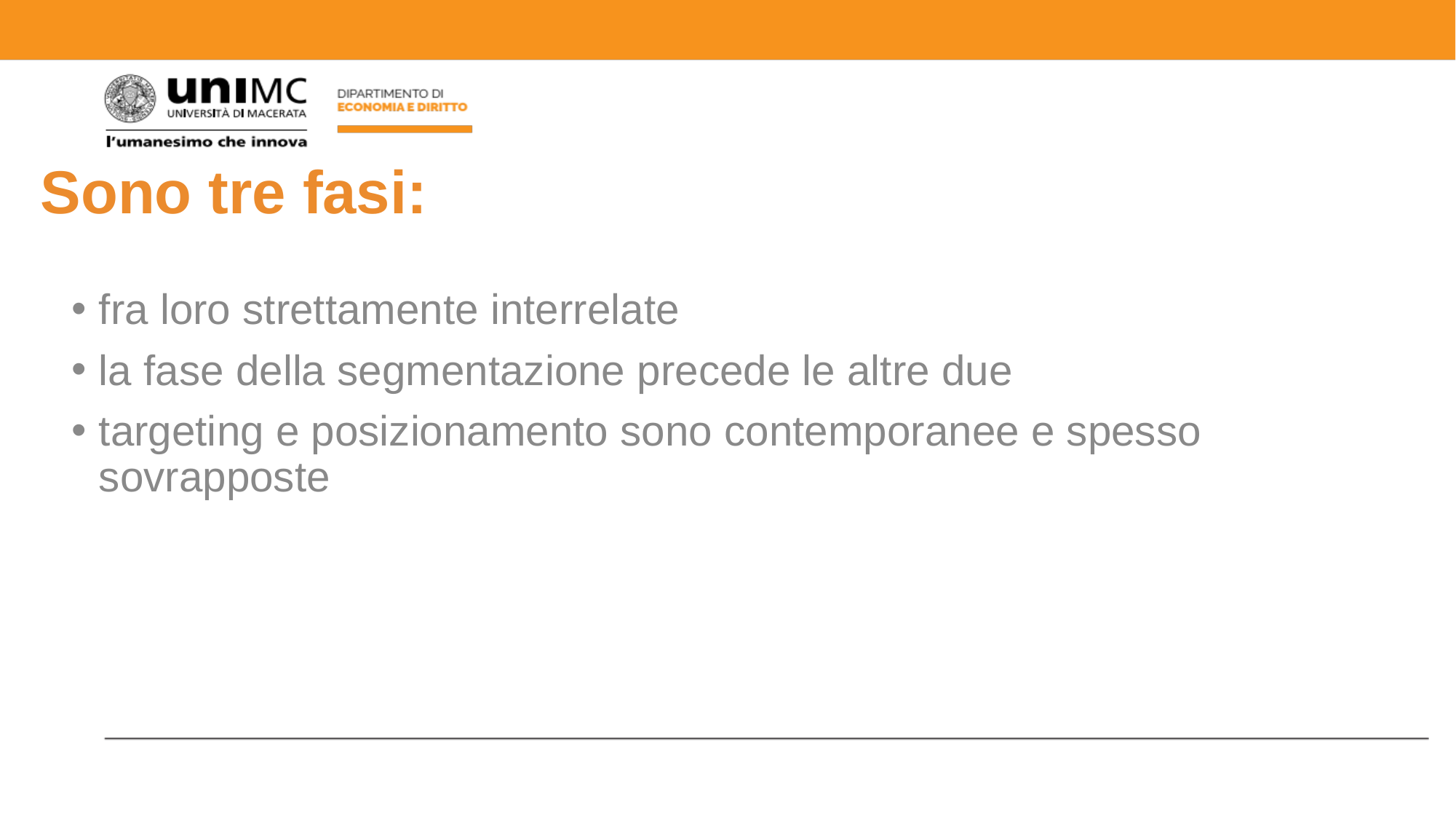

# Sono tre fasi:
fra loro strettamente interrelate
la fase della segmentazione precede le altre due
targeting e posizionamento sono contemporanee e spesso sovrapposte